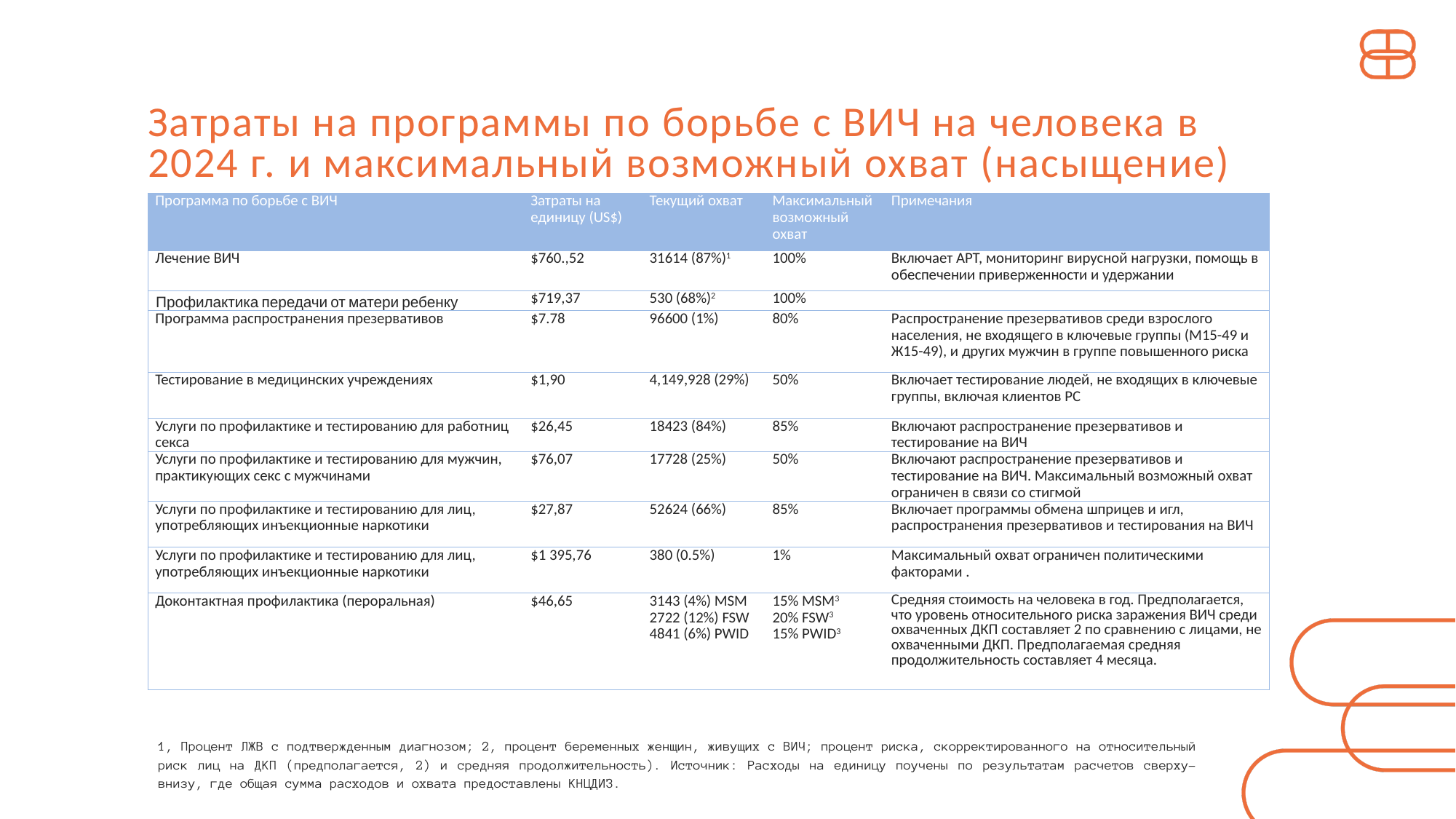

Затраты на программы по борьбе с ВИЧ на человека в 2024 г. и максимальный возможный охват (насыщение)
| Программа по борьбе с ВИЧ | Затраты на единицу (US$) | Текущий охват | Максимальный возможный охват | Примечания |
| --- | --- | --- | --- | --- |
| Лечение ВИЧ | $760.,52 | 31614 (87%)1 | 100% | Включает АРТ, мониторинг вирусной нагрузки, помощь в обеспечении приверженности и удержании |
| Профилактика передачи от матери ребенку | $719,37 | 530 (68%)2 | 100% |  |
| Программа распространения презервативов | $7.78 | 96600 (1%) | 80% | Распространение презервативов среди взрослого населения, не входящего в ключевые группы (М15-49 и Ж15-49), и других мужчин в группе повышенного риска |
| Тестирование в медицинских учреждениях | $1,90 | 4,149,928 (29%) | 50% | Включает тестирование людей, не входящих в ключевые группы, включая клиентов РС |
| Услуги по профилактике и тестированию для работниц секса | $26,45 | 18423 (84%) | 85% | Включают распространение презервативов и тестирование на ВИЧ |
| Услуги по профилактике и тестированию для мужчин, практикующих секс с мужчинами | $76,07 | 17728 (25%) | 50% | Включают распространение презервативов и тестирование на ВИЧ. Максимальный возможный охват ограничен в связи со стигмой |
| Услуги по профилактике и тестированию для лиц, употребляющих инъекционные наркотики | $27,87 | 52624 (66%) | 85% | Включает программы обмена шприцев и игл, распространения презервативов и тестирования на ВИЧ |
| Услуги по профилактике и тестированию для лиц, употребляющих инъекционные наркотики | $1 395,76 | 380 (0.5%) | 1% | Максимальный охват ограничен политическими факторами . |
| Доконтактная профилактика (пероральная) | $46,65 | 3143 (4%) MSM 2722 (12%) FSW 4841 (6%) PWID | 15% MSM3 20% FSW3 15% PWID3 | Средняя стоимость на человека в год. Предполагается, что уровень относительного риска заражения ВИЧ среди охваченных ДКП составляет 2 по сравнению с лицами, не охваченными ДКП. Предполагаемая средняя продолжительность составляет 4 месяца. |
1, Процент ЛЖВ с подтвержденным диагнозом; 2, процент беременных женщин, живущих с ВИЧ; процент риска, скорректированного на относительный риск лиц на ДКП (предполагается, 2) и средняя продолжительность). Источник: Расходы на единицу поучены по результатам расчетов сверху-внизу, где общая сумма расходов и охвата предоставлены КНЦДИЗ.